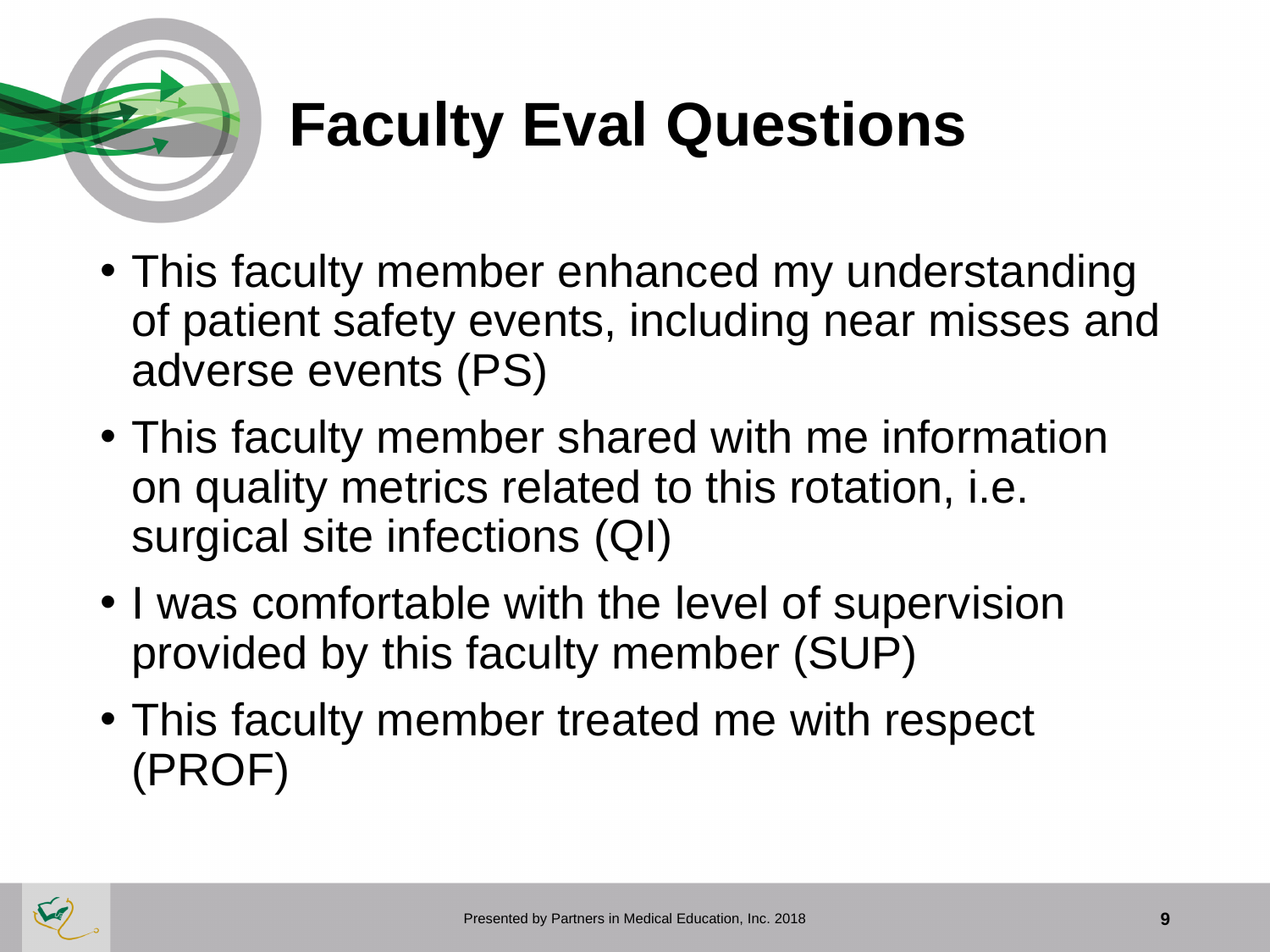

# Faculty Eval Questions
This faculty member enhanced my understanding of patient safety events, including near misses and adverse events (PS)
This faculty member shared with me information on quality metrics related to this rotation, i.e. surgical site infections (QI)
I was comfortable with the level of supervision provided by this faculty member (SUP)
This faculty member treated me with respect (PROF)
Presented by Partners in Medical Education, Inc. 2018
9